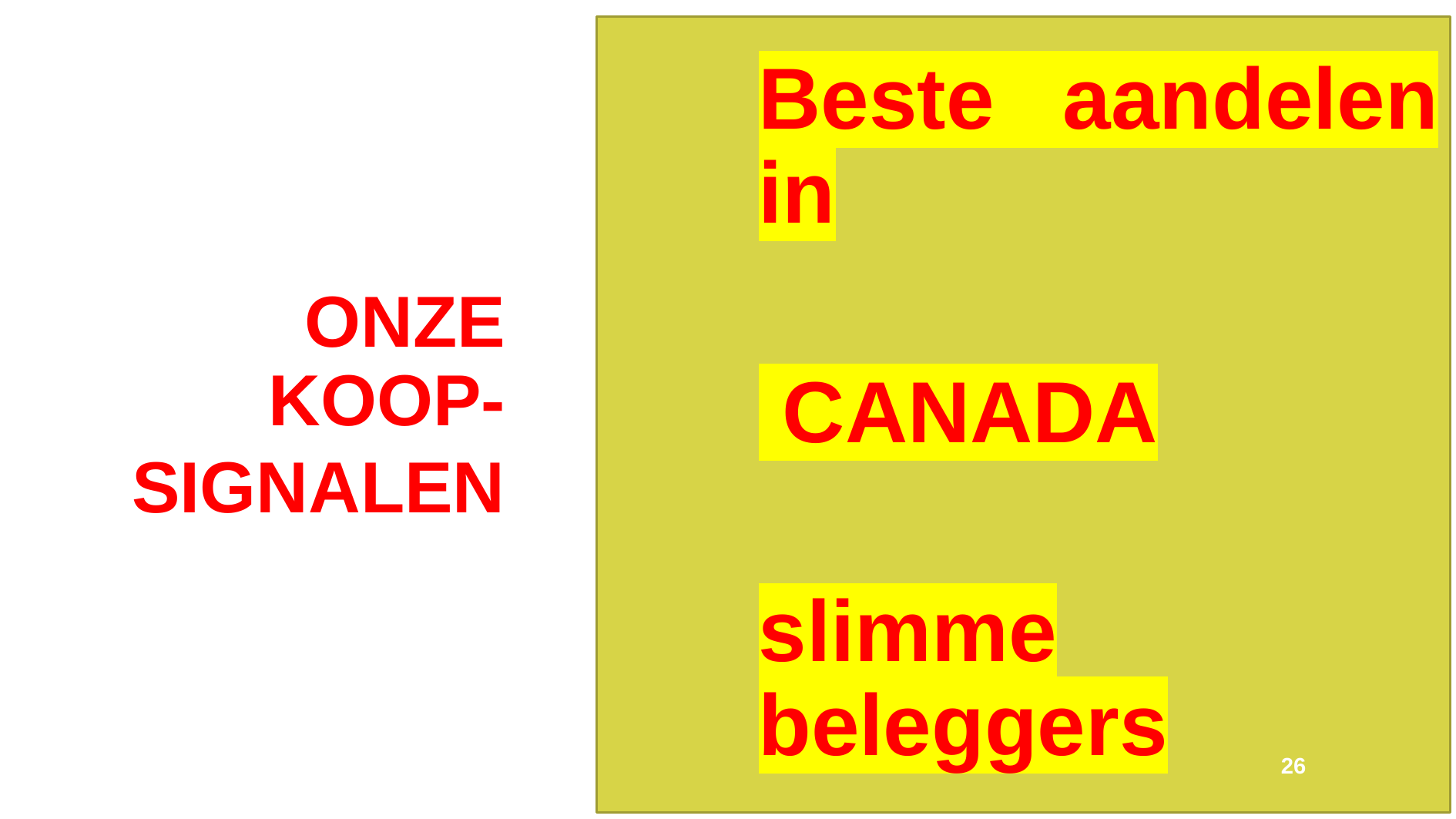

Beste aandelen in

 CANADA

slimme beleggers
Onze koop-
signalen
26
7/3/2024